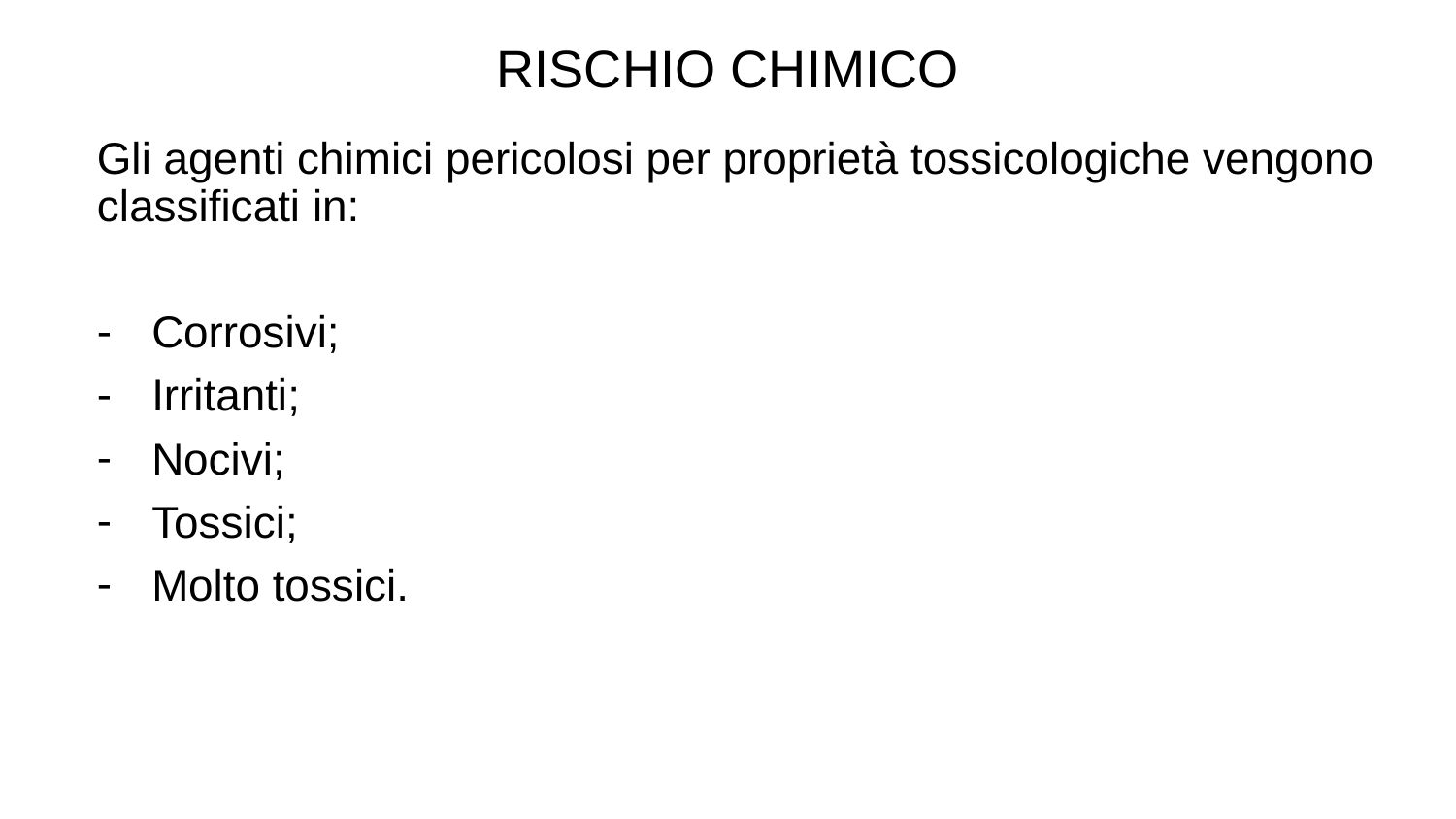

RISCHIO CHIMICO
Gli agenti chimici pericolosi per proprietà tossicologiche vengono classificati in:

Corrosivi;
Irritanti;
Nocivi;
Tossici;
Molto tossici.